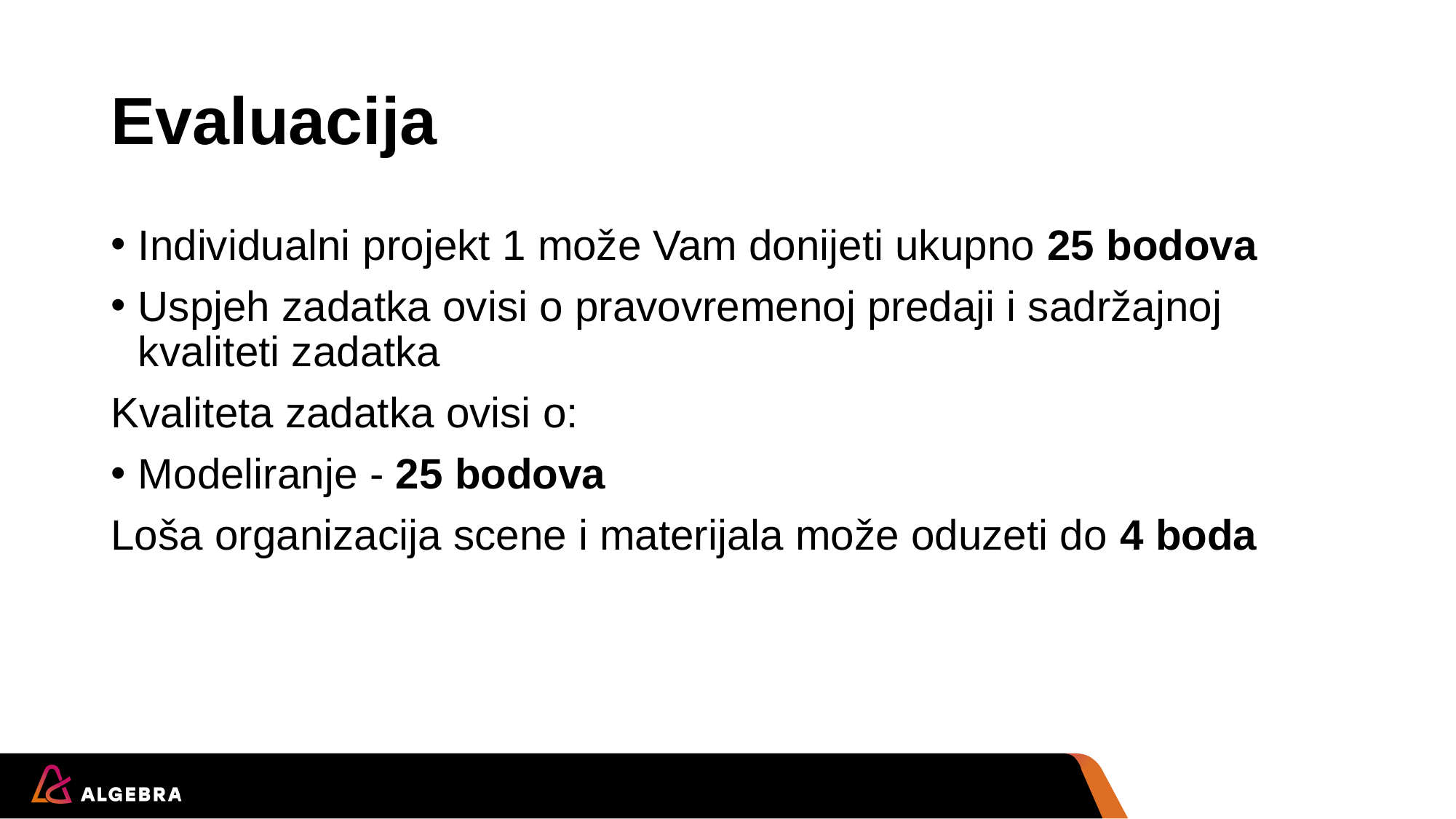

# Evaluacija
Individualni projekt 1 može Vam donijeti ukupno 25 bodova
Uspjeh zadatka ovisi o pravovremenoj predaji i sadržajnoj kvaliteti zadatka
Kvaliteta zadatka ovisi o:
Modeliranje - 25 bodova
Loša organizacija scene i materijala može oduzeti do 4 boda